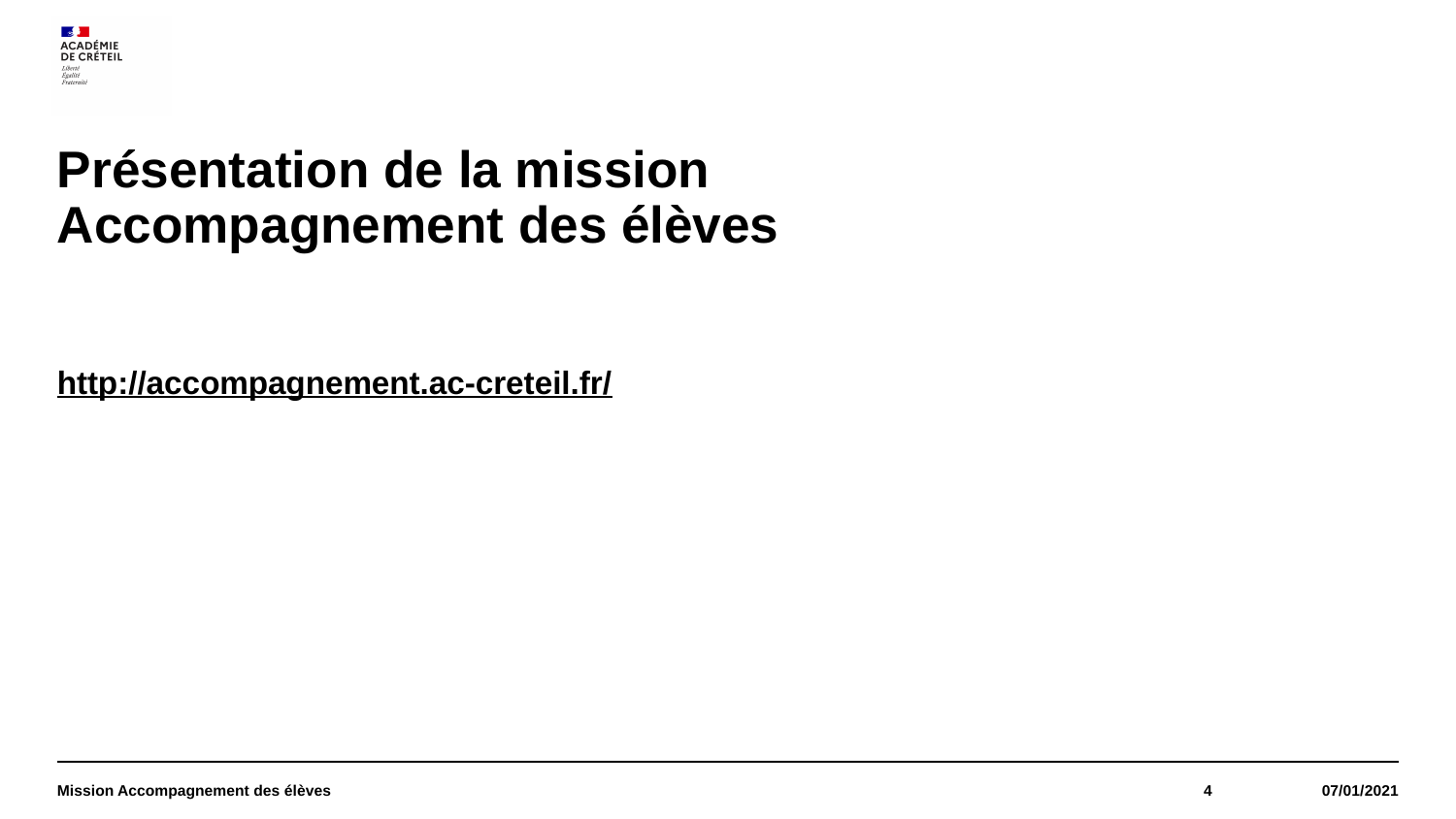

# Présentation de la mission Accompagnement des élèves http://accompagnement.ac-creteil.fr/
Mission Accompagnement des élèves
4
07/01/2021